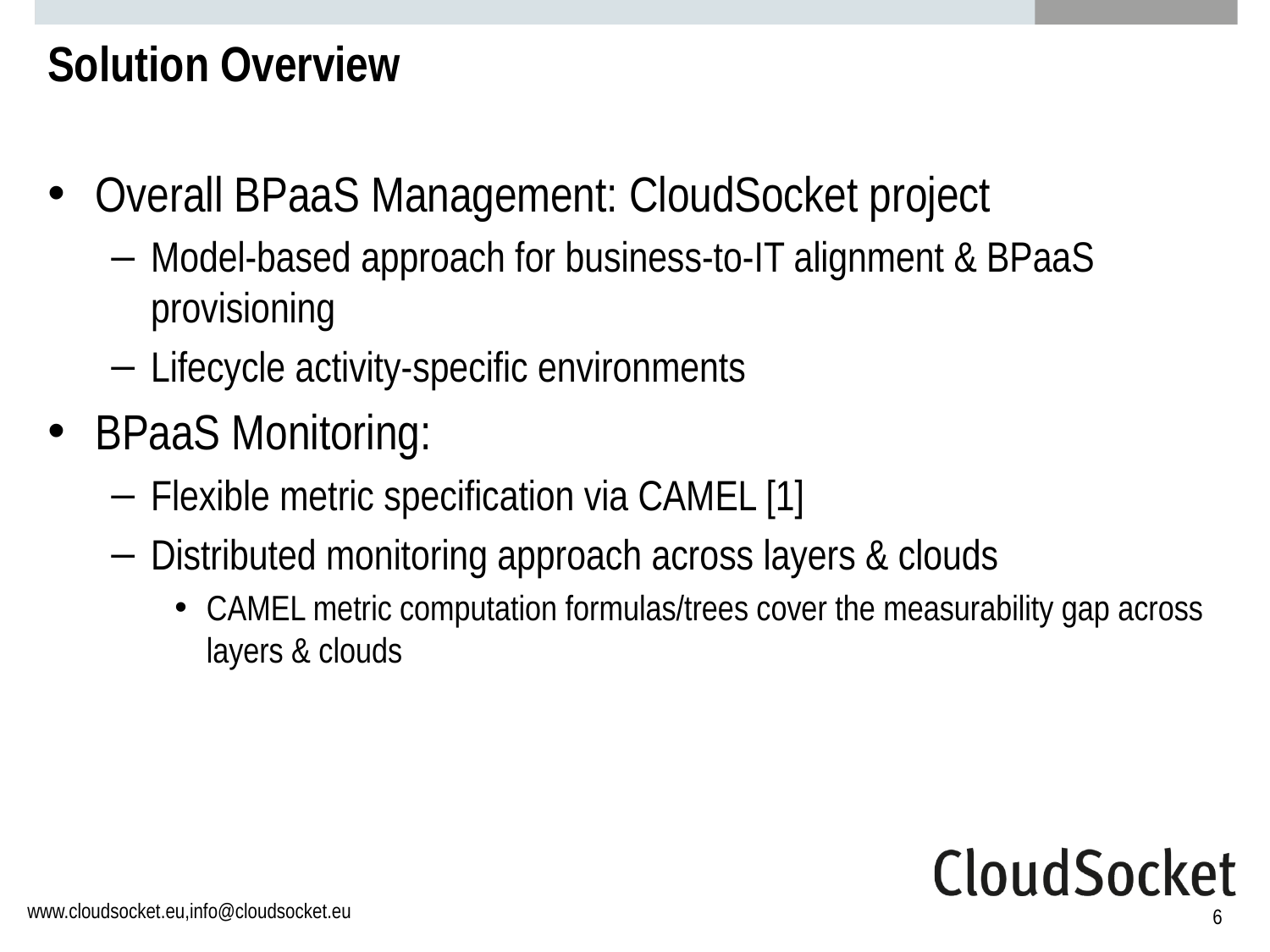

# Solution Overview
Overall BPaaS Management: CloudSocket project
Model-based approach for business-to-IT alignment & BPaaS provisioning
Lifecycle activity-specific environments
BPaaS Monitoring:
Flexible metric specification via CAMEL [1]
Distributed monitoring approach across layers & clouds
CAMEL metric computation formulas/trees cover the measurability gap across layers & clouds
6